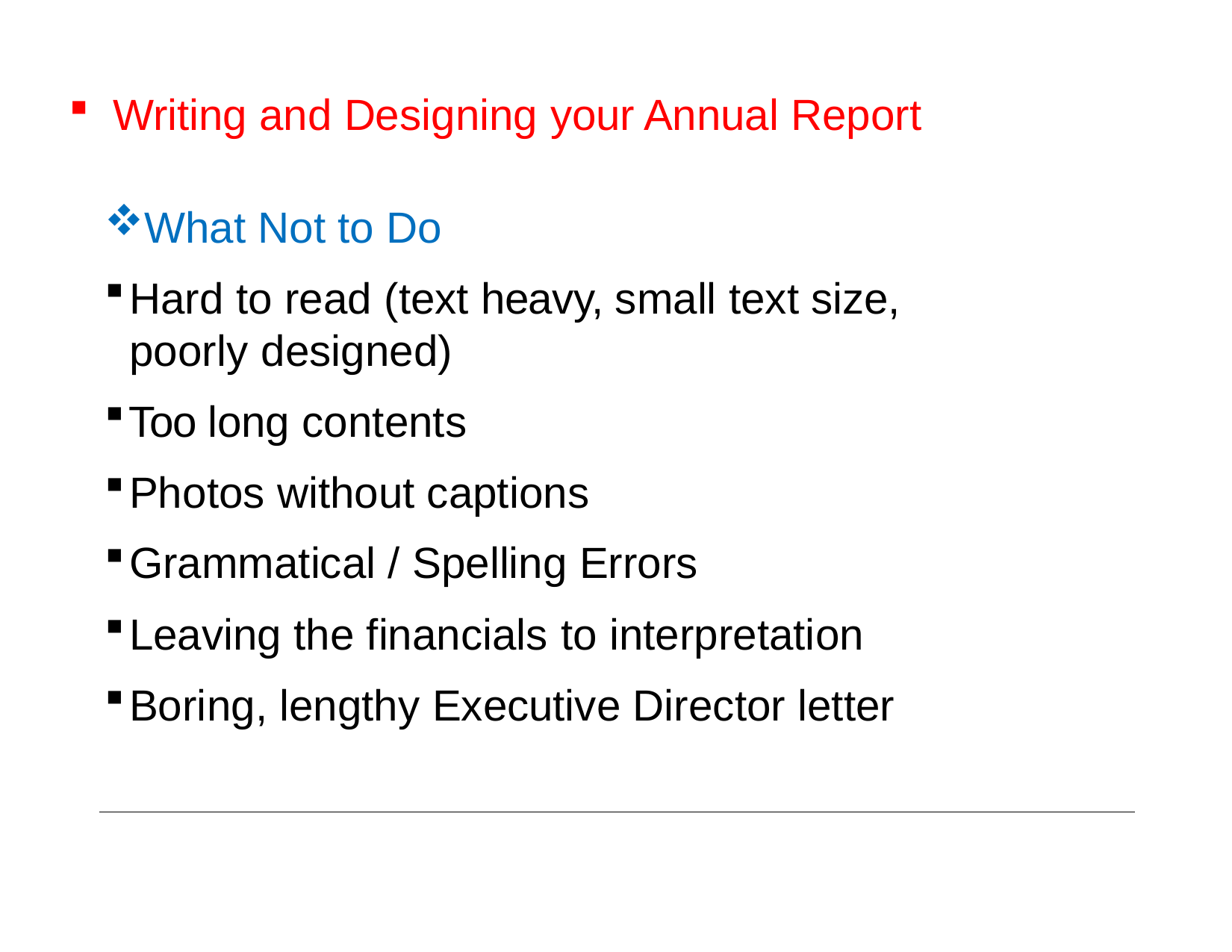

Writing and Designing your Annual Report

What Not to Do
Hard to read (text heavy, small text size, poorly designed)
Too long contents
Photos without captions
Grammatical / Spelling Errors
Leaving the financials to interpretation
Boring, lengthy Executive Director letter